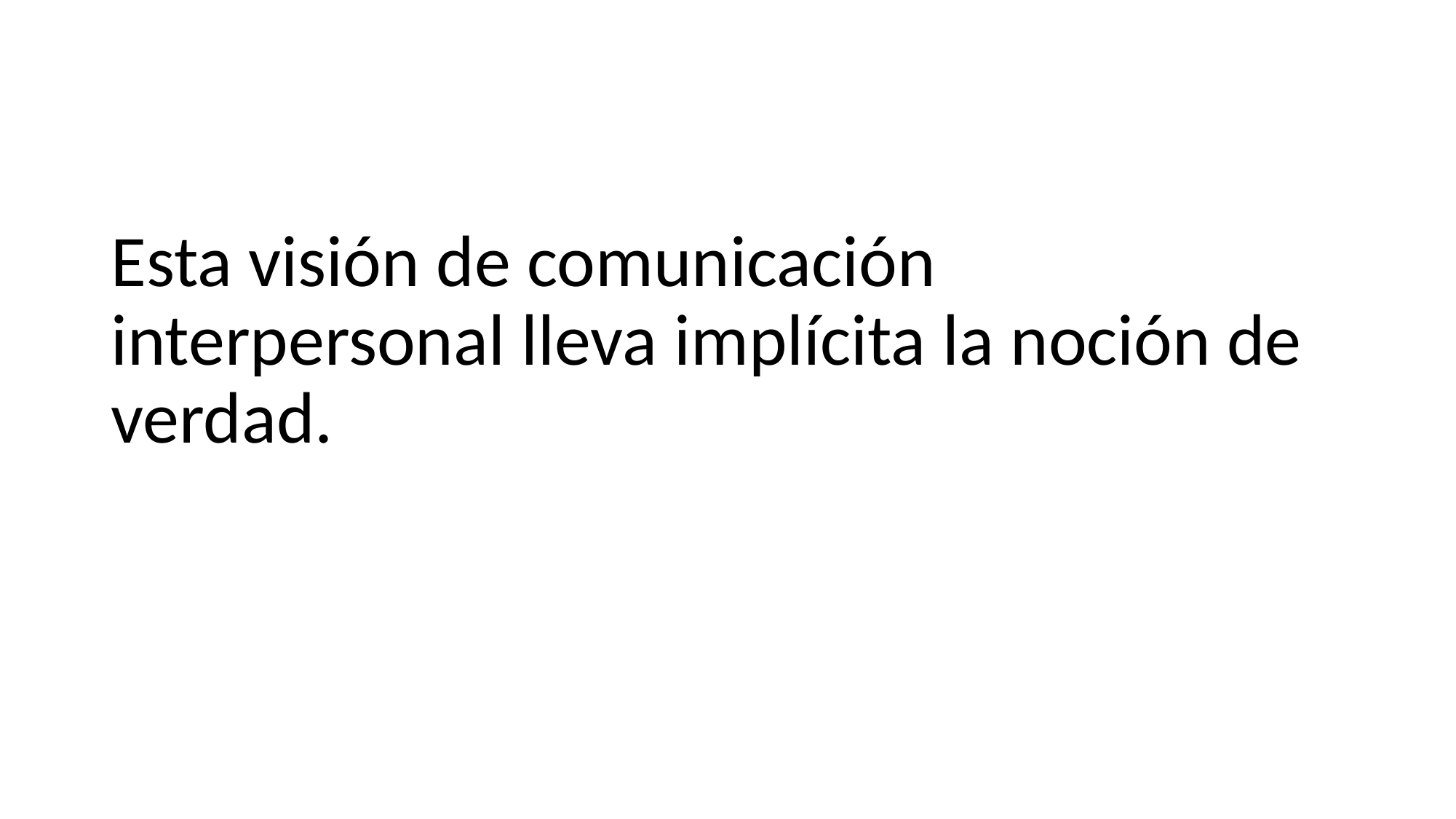

Esta visión de comunicación interpersonal lleva implícita la noción de verdad.